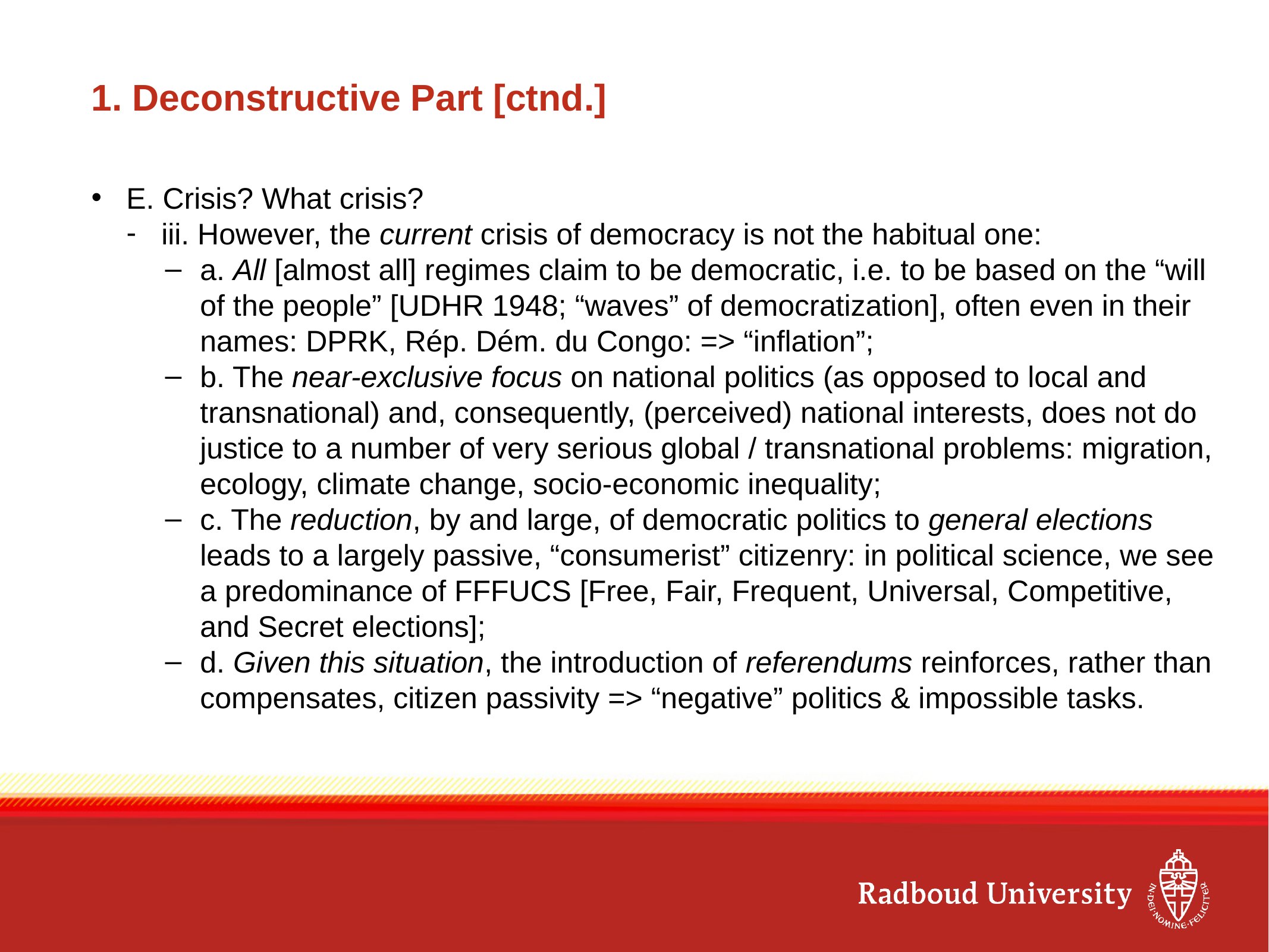

# 1. Deconstructive Part [ctnd.]
E. Crisis? What crisis?
iii. However, the current crisis of democracy is not the habitual one:
a. All [almost all] regimes claim to be democratic, i.e. to be based on the “will of the people” [UDHR 1948; “waves” of democratization], often even in their names: DPRK, Rép. Dém. du Congo: => “inflation”;
b. The near-exclusive focus on national politics (as opposed to local and transnational) and, consequently, (perceived) national interests, does not do justice to a number of very serious global / transnational problems: migration, ecology, climate change, socio-economic inequality;
c. The reduction, by and large, of democratic politics to general elections leads to a largely passive, “consumerist” citizenry: in political science, we see a predominance of FFFUCS [Free, Fair, Frequent, Universal, Competitive, and Secret elections];
d. Given this situation, the introduction of referendums reinforces, rather than compensates, citizen passivity => “negative” politics & impossible tasks.